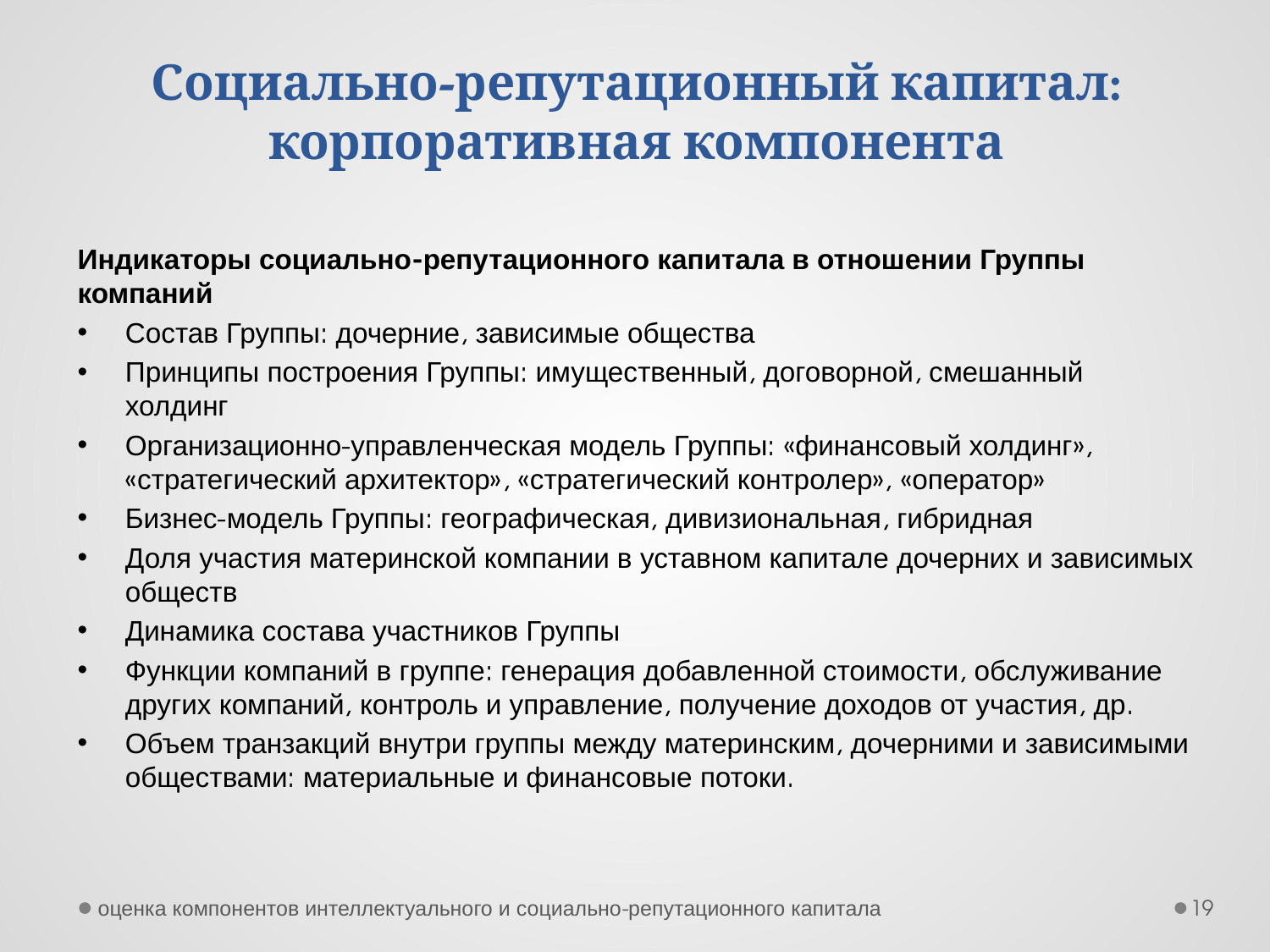

# Социально-репутационный капитал: корпоративная компонента

Индикаторы социально-репутационного капитала в отношении Группы компаний
Состав Группы: дочерние, зависимые общества
Принципы построения Группы: имущественный, договорной, смешанный холдинг
Организационно-управленческая модель Группы: «финансовый холдинг», «стратегический архитектор», «стратегический контролер», «оператор»
Бизнес-модель Группы: географическая, дивизиональная, гибридная
Доля участия материнской компании в уставном капитале дочерних и зависимых обществ
Динамика состава участников Группы
Функции компаний в группе: генерация добавленной стоимости, обслуживание других компаний, контроль и управление, получение доходов от участия, др.
Объем транзакций внутри группы между материнским, дочерними и зависимыми обществами: материальные и финансовые потоки.
оценка компонентов интеллектуального и социально-репутационного капитала
19